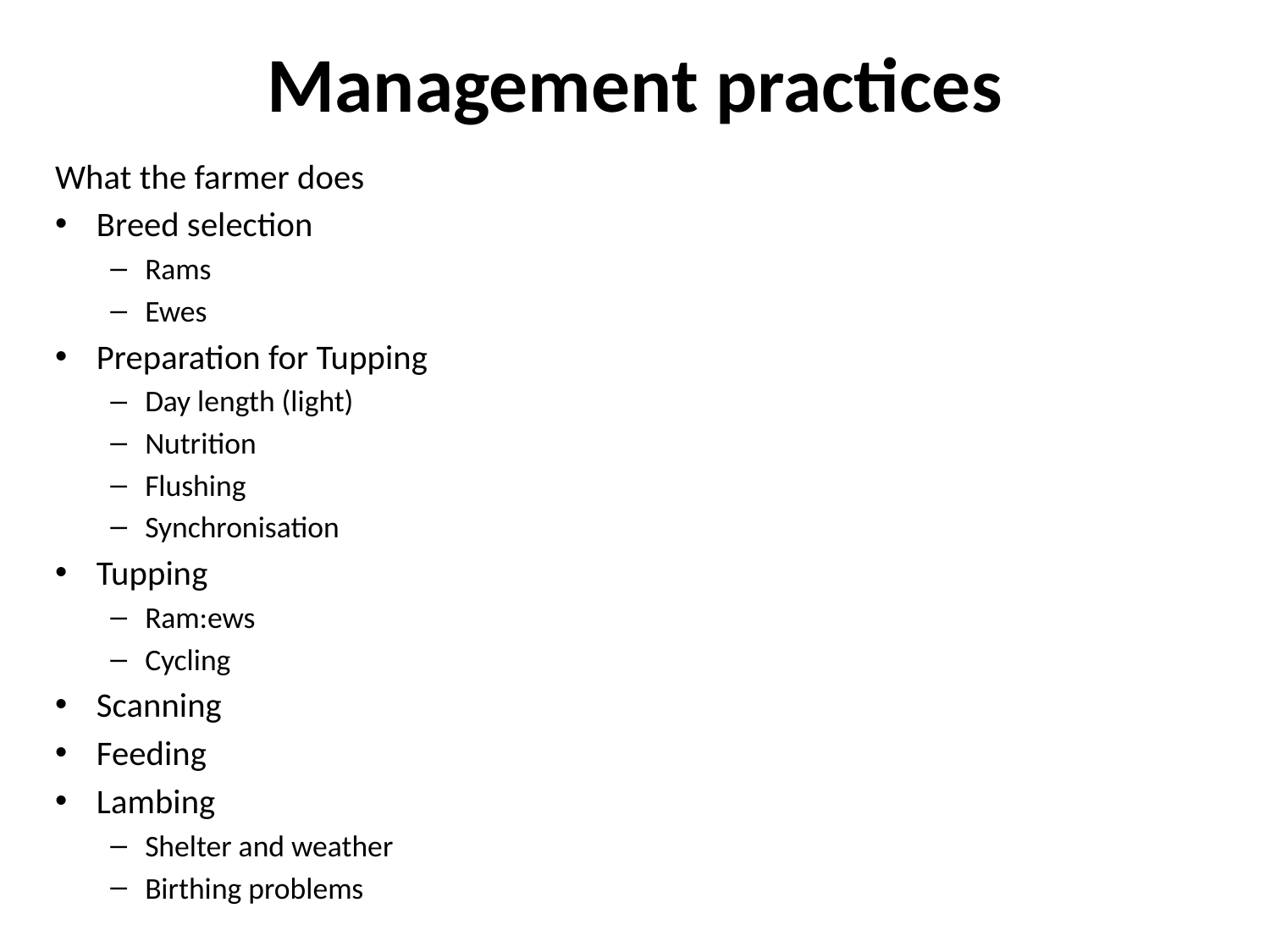

# Management practices
What the farmer does
Breed selection
Rams
Ewes
Preparation for Tupping
Day length (light)
Nutrition
Flushing
Synchronisation
Tupping
Ram:ews
Cycling
Scanning
Feeding
Lambing
Shelter and weather
Birthing problems